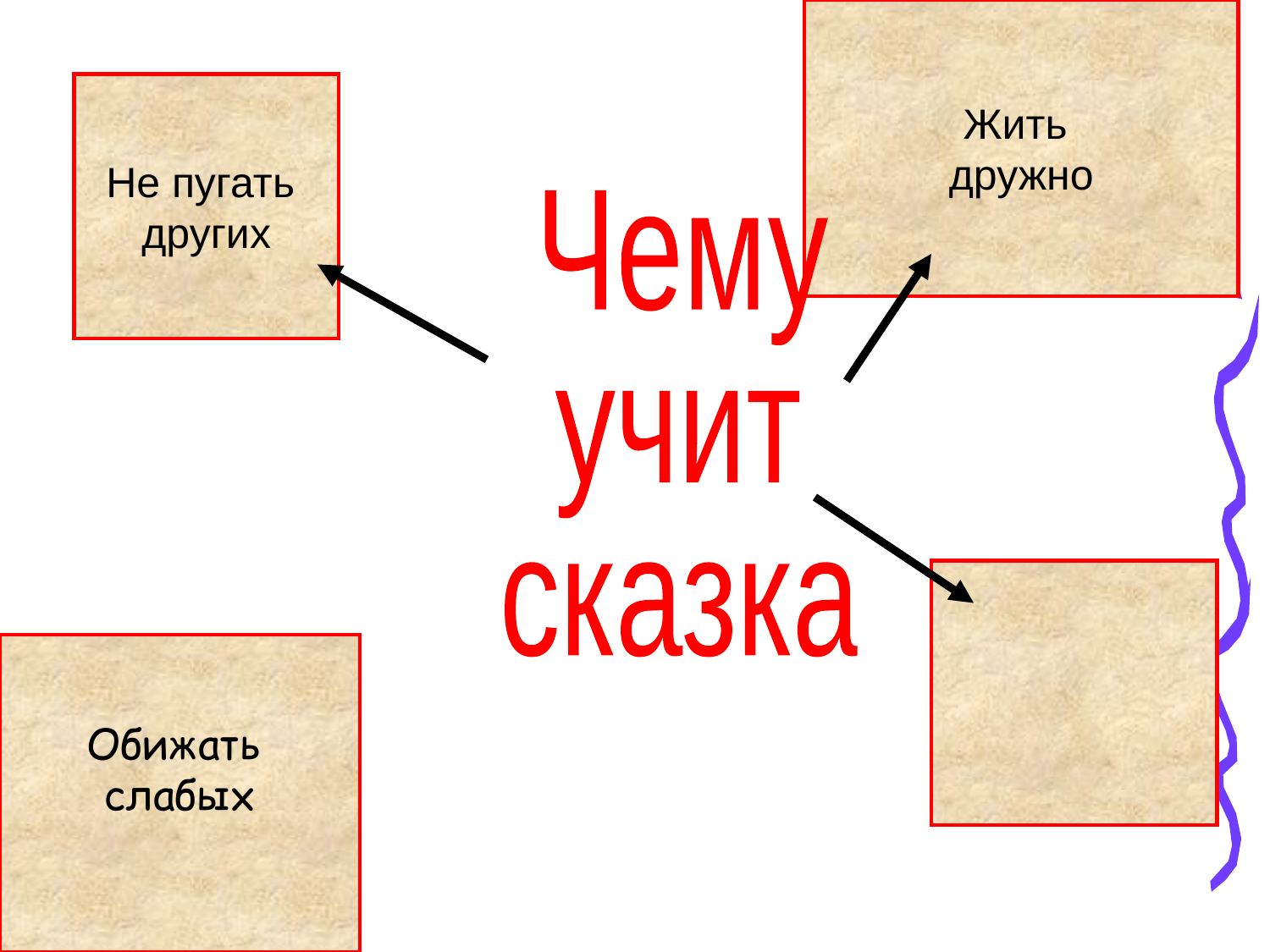

Жить
дружно
Не пугать
других
Чему
учит
сказка

Обижать
слабых